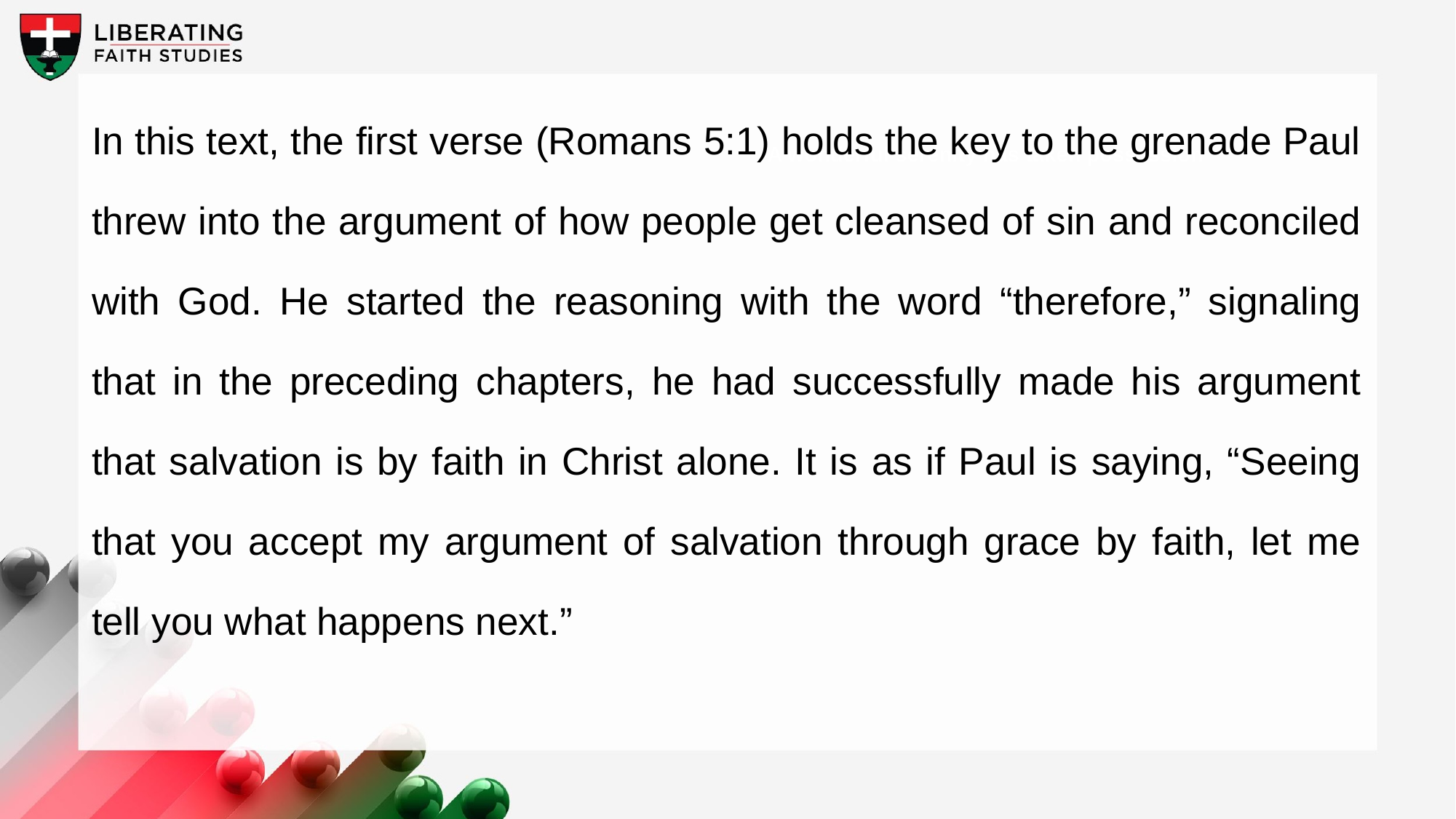

In this text, the first verse (Romans 5:1) holds the key to the grenade Paul threw into the argument of how people get cleansed of sin and reconciled with God. He started the reasoning with the word “therefore,” signaling that in the preceding chapters, he had successfully made his argument that salvation is by faith in Christ alone. It is as if Paul is saying, “Seeing that you accept my argument of salvation through grace by faith, let me tell you what happens next.”
A wonderful serenity has taken possession